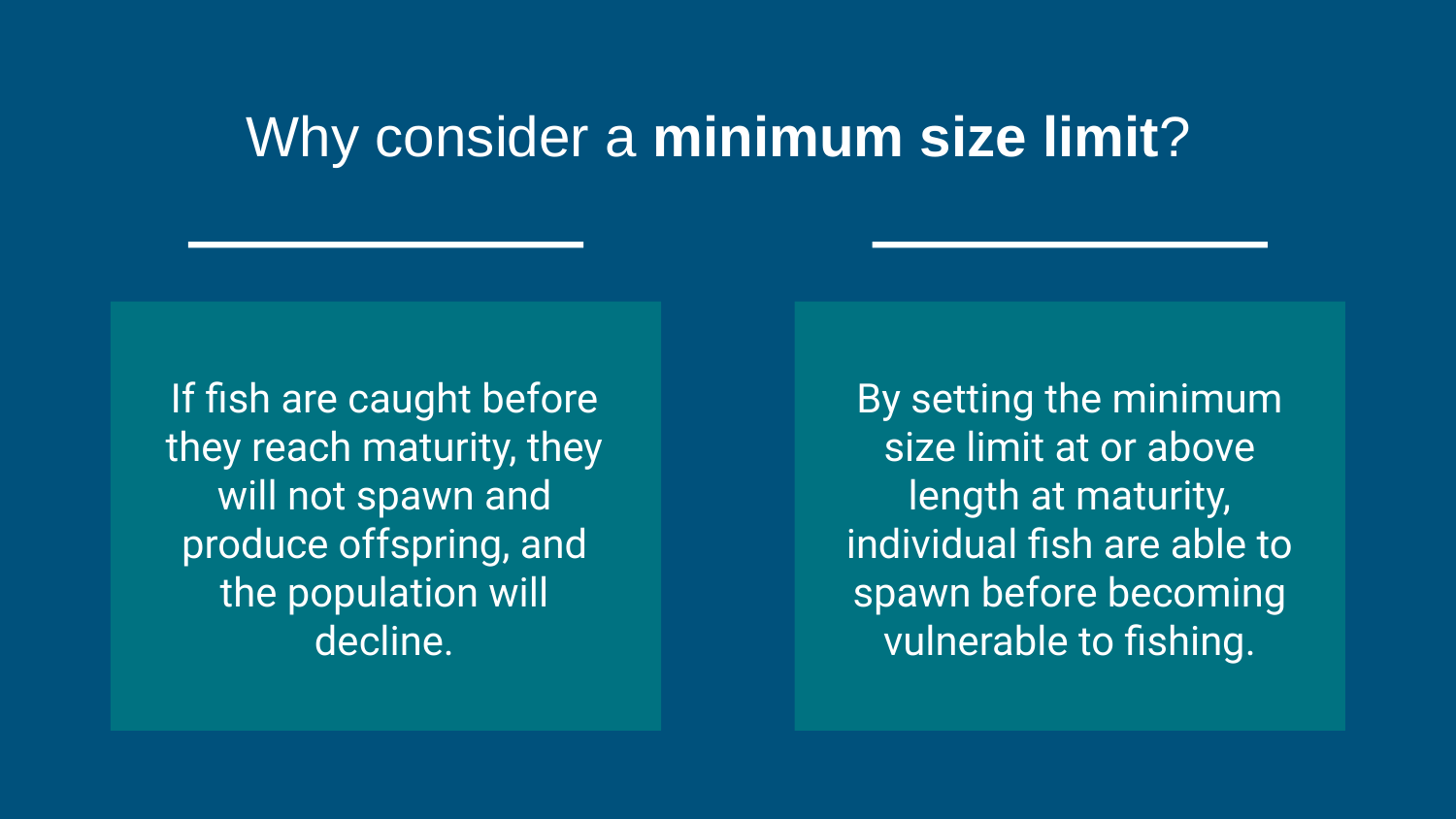

# Why consider a minimum size limit?
If fish are caught before they reach maturity, they will not spawn and produce offspring, and the population will decline.
By setting the minimum size limit at or above length at maturity, individual fish are able to spawn before becoming vulnerable to fishing.